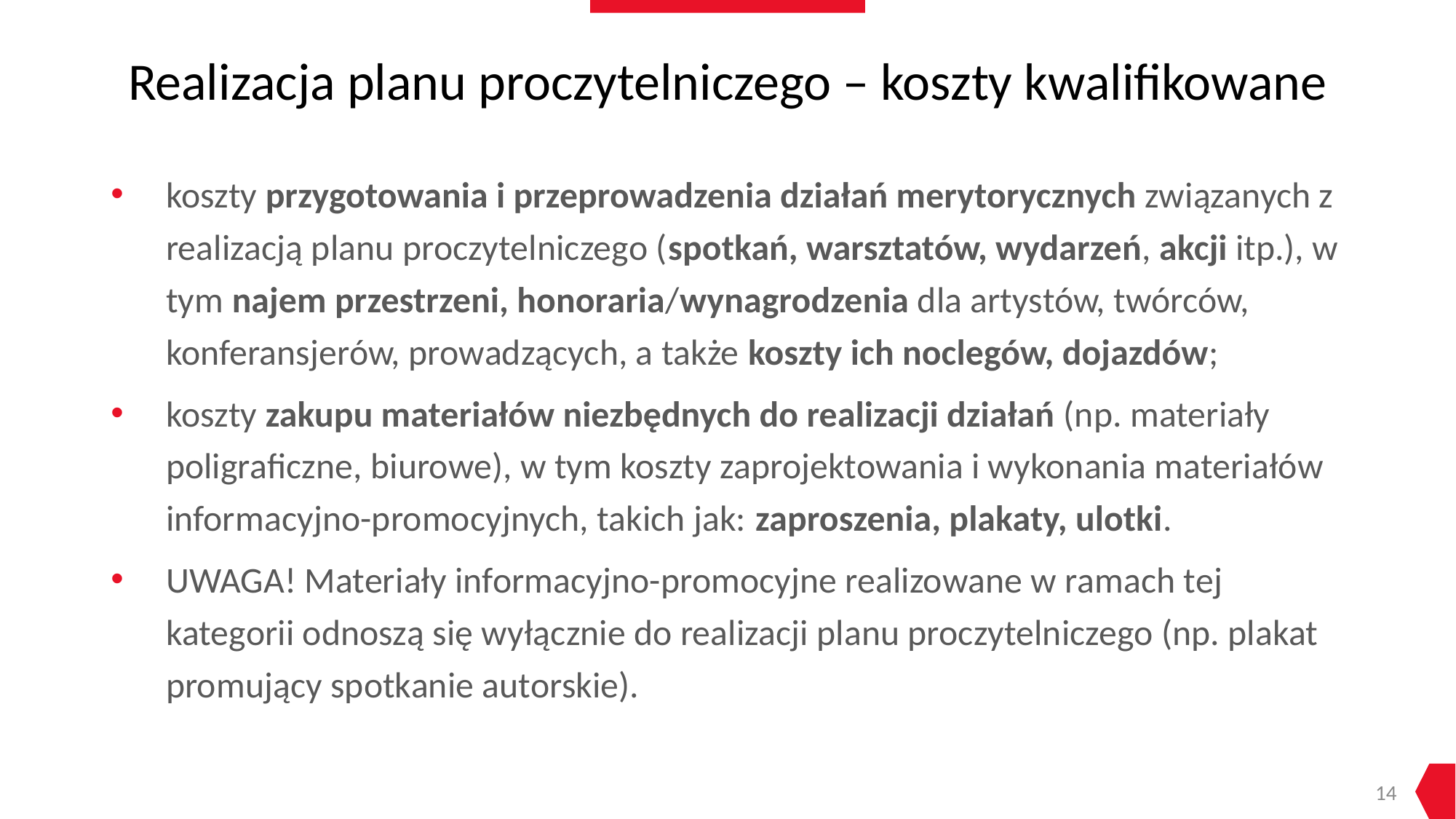

# Realizacja planu proczytelniczego – koszty kwalifikowane
koszty przygotowania i przeprowadzenia działań merytorycznych związanych z realizacją planu proczytelniczego (spotkań, warsztatów, wydarzeń, akcji itp.), w tym najem przestrzeni, honoraria/wynagrodzenia dla artystów, twórców, konferansjerów, prowadzących, a także koszty ich noclegów, dojazdów;
koszty zakupu materiałów niezbędnych do realizacji działań (np. materiały poligraficzne, biurowe), w tym koszty zaprojektowania i wykonania materiałów informacyjno-promocyjnych, takich jak: zaproszenia, plakaty, ulotki.
UWAGA! Materiały informacyjno-promocyjne realizowane w ramach tej kategorii odnoszą się wyłącznie do realizacji planu proczytelniczego (np. plakat promujący spotkanie autorskie).
14